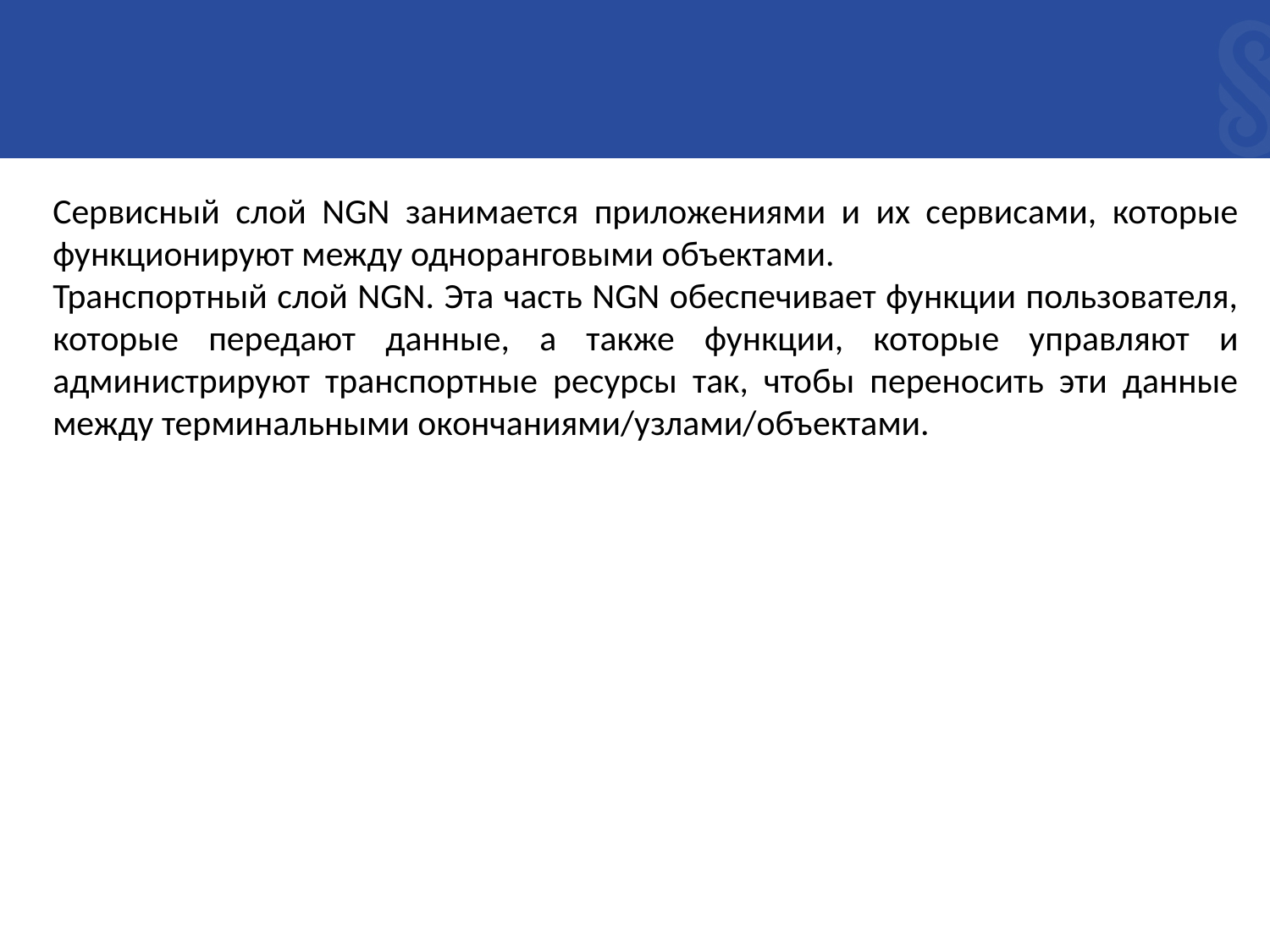

Сервисный слой NGN занимается приложениями и их сервисами, которые функционируют между одноранговыми объектами.
Транспортный слой NGN. Эта часть NGN обеспечивает функции пользователя, которые передают данные, а также функции, которые управляют и администрируют транспортные ресурсы так, чтобы переносить эти данные между терминальными окончаниями/узлами/объектами.